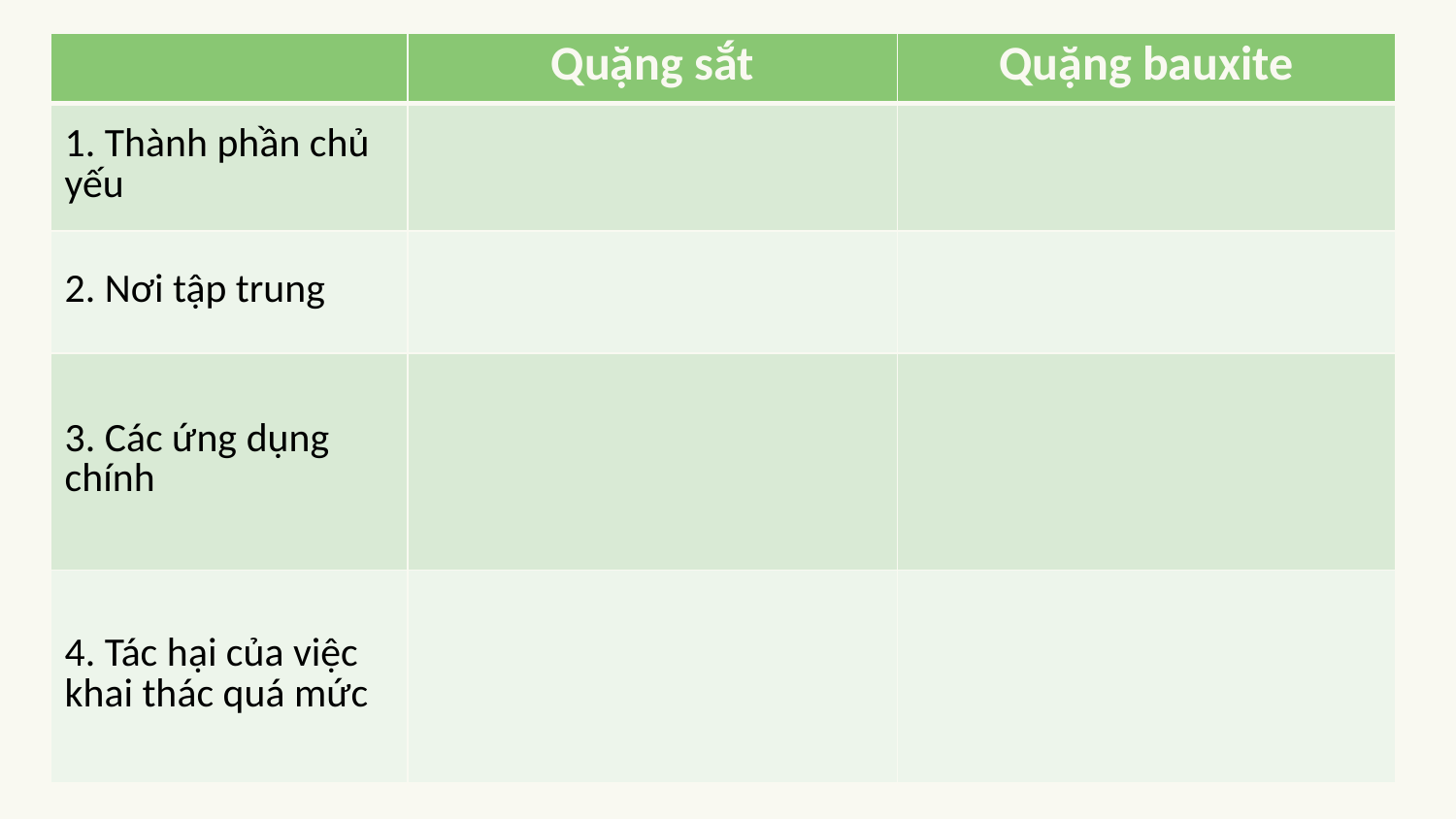

|  | Quặng sắt | Quặng bauxite |
| --- | --- | --- |
| 1. Thành phần chủ yếu |  |  |
| 2. Nơi tập trung |  |  |
| 3. Các ứng dụng chính |  |  |
| 4. Tác hại của việc khai thác quá mức |  |  |